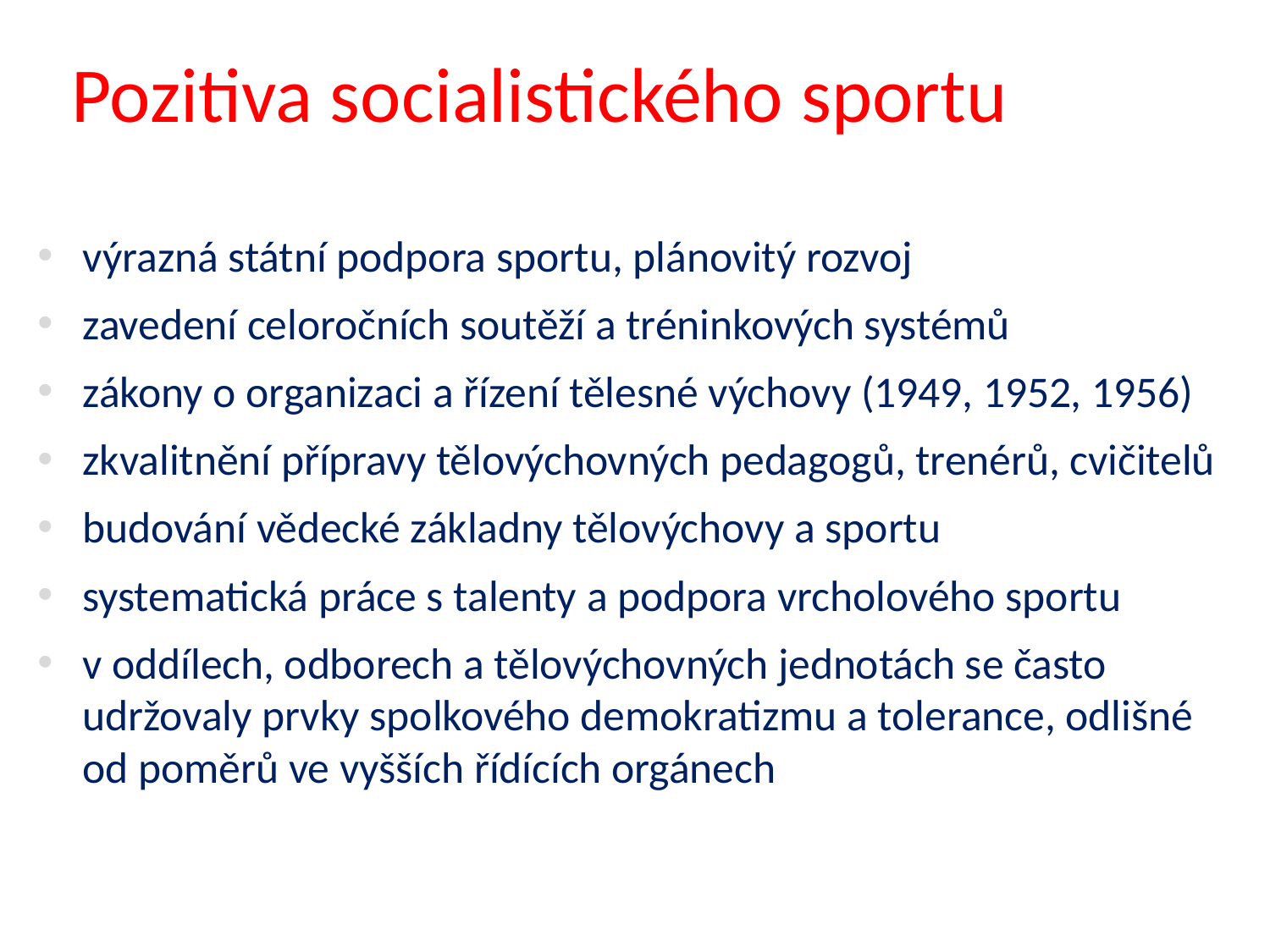

# Pozitiva socialistického sportu
výrazná státní podpora sportu, plánovitý rozvoj
zavedení celoročních soutěží a tréninkových systémů
zákony o organizaci a řízení tělesné výchovy (1949, 1952, 1956)
zkvalitnění přípravy tělovýchovných pedagogů, trenérů, cvičitelů
budování vědecké základny tělovýchovy a sportu
systematická práce s talenty a podpora vrcholového sportu
v oddílech, odborech a tělovýchovných jednotách se často udržovaly prvky spolkového demokratizmu a tolerance, odlišné od poměrů ve vyšších řídících orgánech